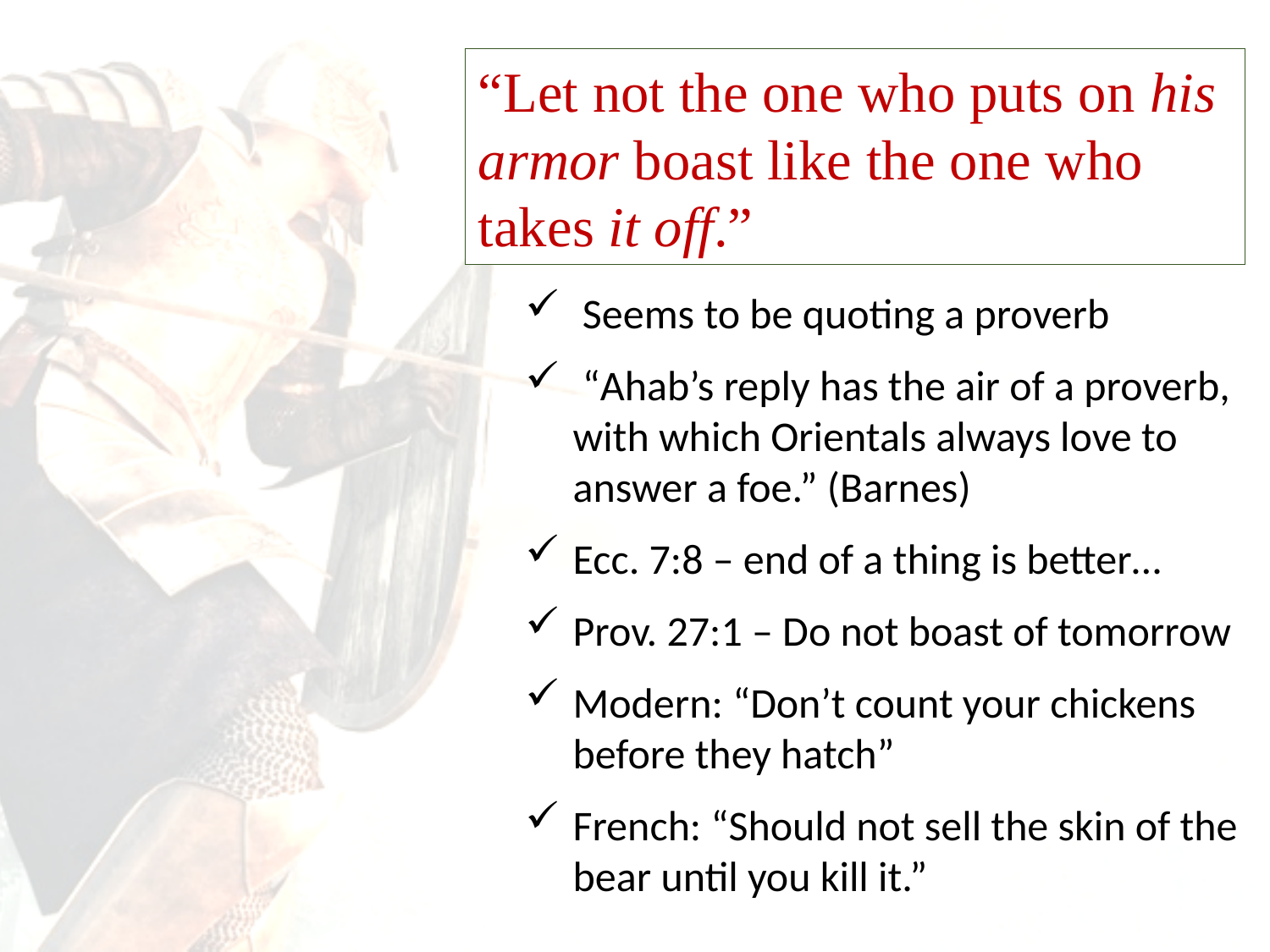

“Let not the one who puts on his armor boast like the one who takes it off.”
 Seems to be quoting a proverb

 “Ahab’s reply has the air of a proverb, with which Orientals always love to answer a foe.” (Barnes)

Ecc. 7:8 – end of a thing is better…

Prov. 27:1 – Do not boast of tomorrow

Modern: “Don’t count your chickens before they hatch”

French: “Should not sell the skin of the bear until you kill it.”